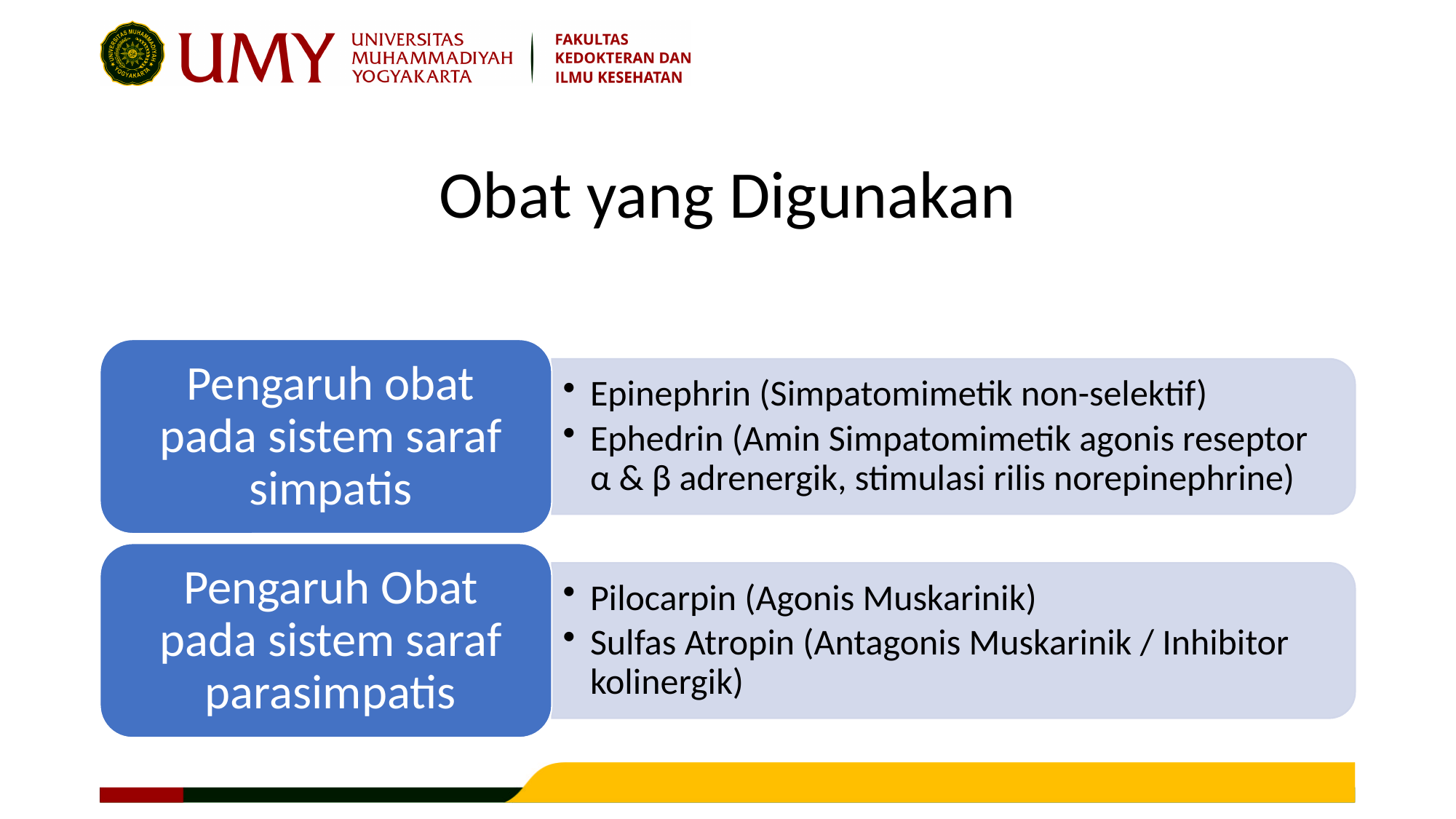

# Obat yang Digunakan
Epinephrin (Simpatomimetik non-selektif)
Ephedrin (Amin Simpatomimetik agonis reseptor α & β adrenergik, stimulasi rilis norepinephrine)
Pengaruh obat pada sistem saraf simpatis
Pilocarpin (Agonis Muskarinik)
Sulfas Atropin (Antagonis Muskarinik / Inhibitor kolinergik)
Pengaruh Obat pada sistem saraf parasimpatis